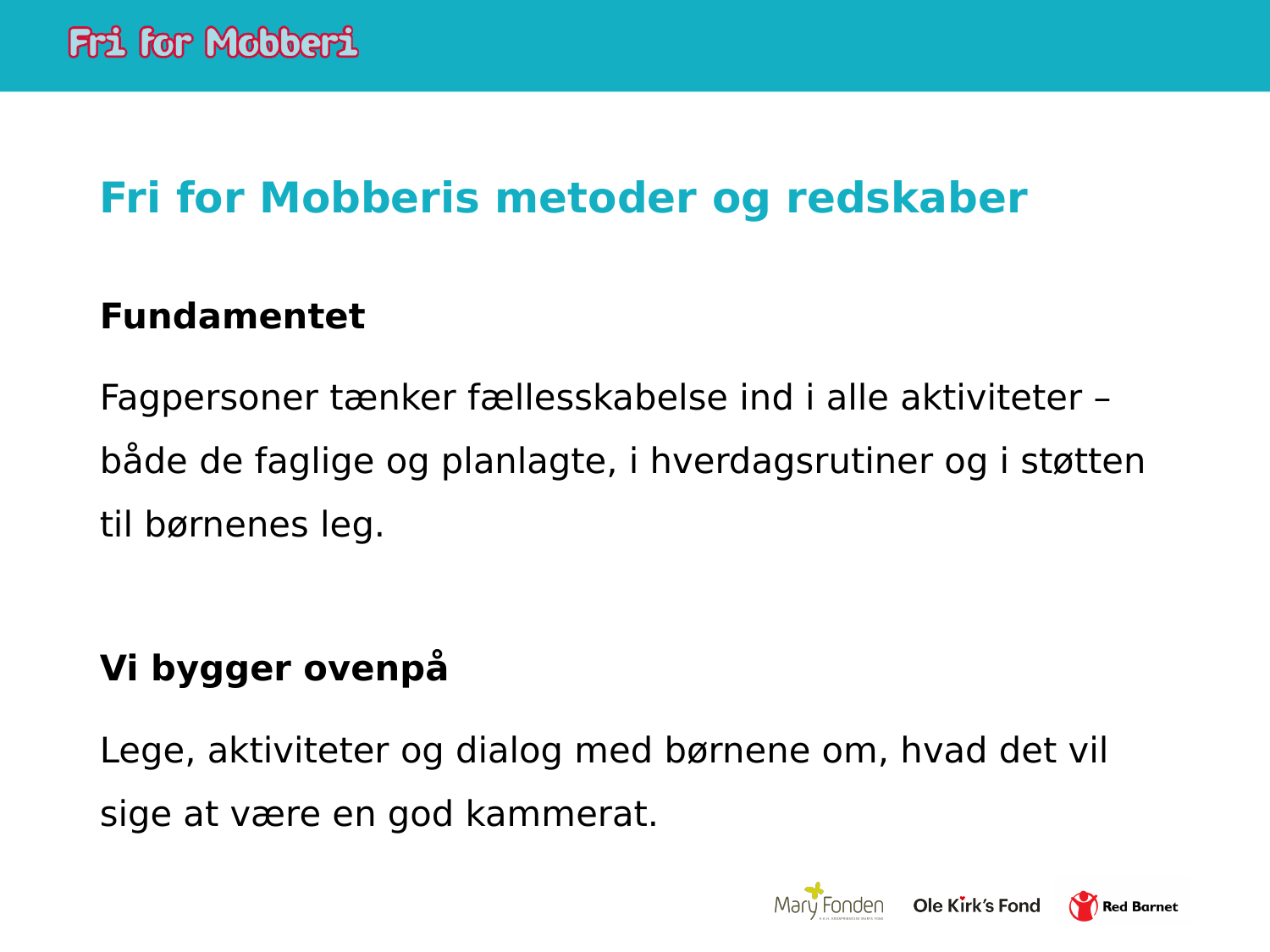

# Fri for Mobberis metoder og redskaber
Fundamentet
Fagpersoner tænker fællesskabelse ind i alle aktiviteter – både de faglige og planlagte, i hverdagsrutiner og i støtten til børnenes leg.
Vi bygger ovenpå
Lege, aktiviteter og dialog med børnene om, hvad det vil sige at være en god kammerat.